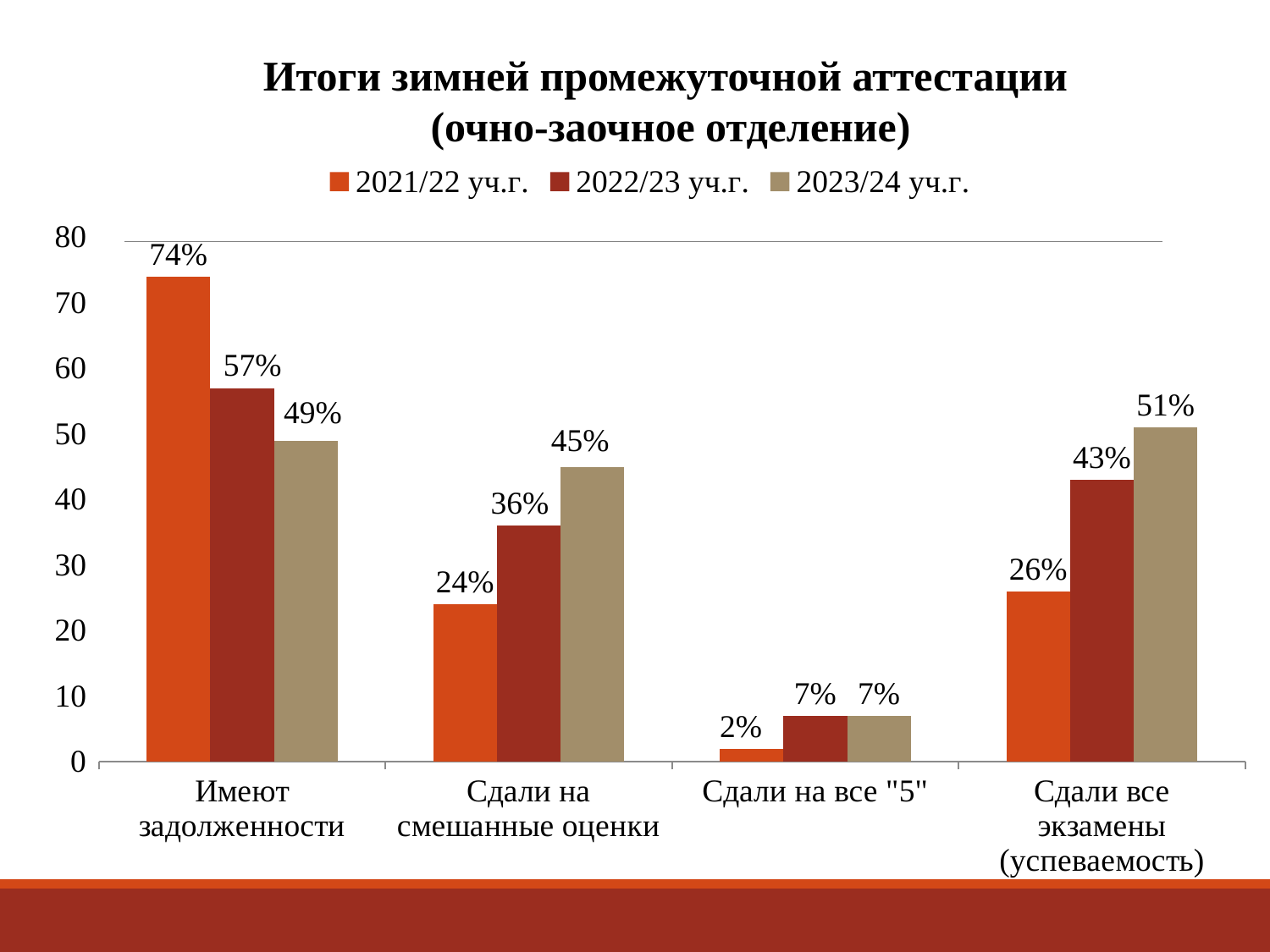

Итоги зимней промежуточной аттестации
(очно-заочное отделение)

### Chart

| Category | 2021/22 уч.г. | 2022/23 уч.г. | 2023/24 уч.г. |
|---|---|---|---|
| Имеют задолженности | 74.0 | 57.0 | 49.0 |
| Сдали на смешанные оценки | 24.0 | 36.0 | 45.0 |
| Сдали на все "5" | 2.0 | 7.0 | 7.0 |
| Сдали все экзамены (успеваемость) | 26.0 | 43.0 | 51.0 |